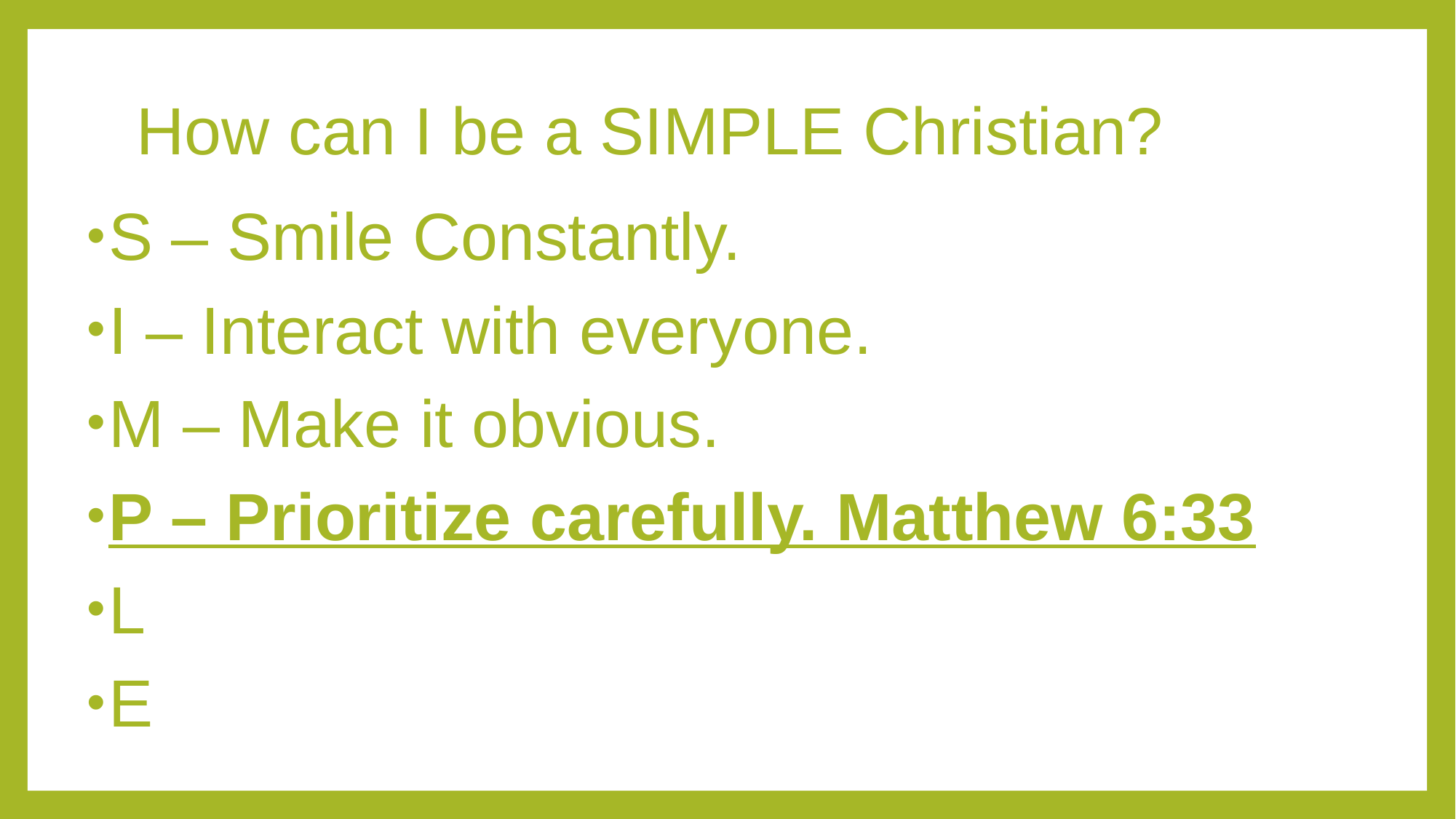

# How can I be a SIMPLE Christian?
S – Smile Constantly.
I – Interact with everyone.
M – Make it obvious.
P – Prioritize carefully. Matthew 6:33
L
E